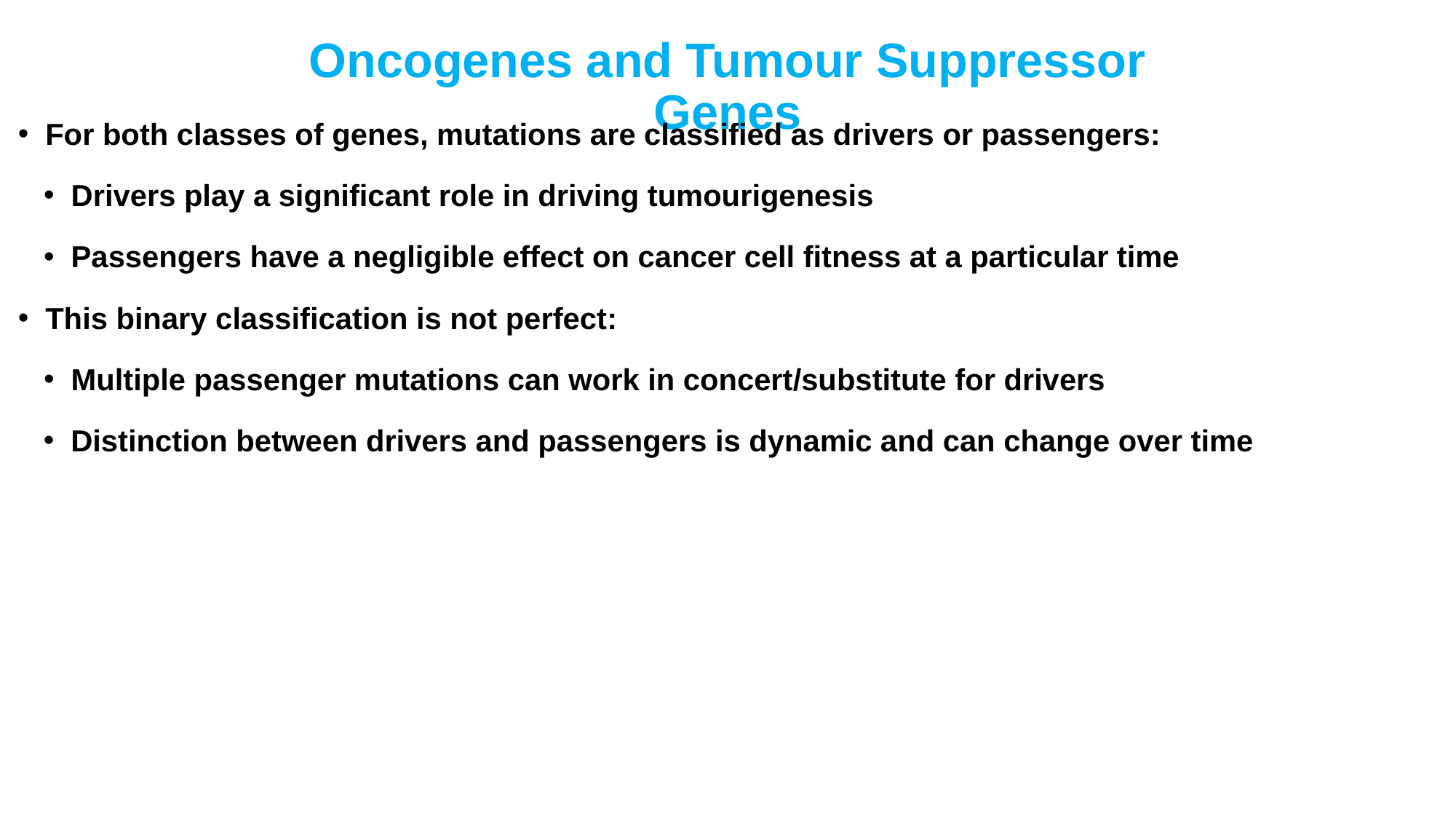

Oncogenes and Tumour Suppressor Genes
For both classes of genes, mutations are classified as drivers or passengers:
Drivers play a significant role in driving tumourigenesis
Passengers have a negligible effect on cancer cell fitness at a particular time
This binary classification is not perfect:
Multiple passenger mutations can work in concert/substitute for drivers
Distinction between drivers and passengers is dynamic and can change over time